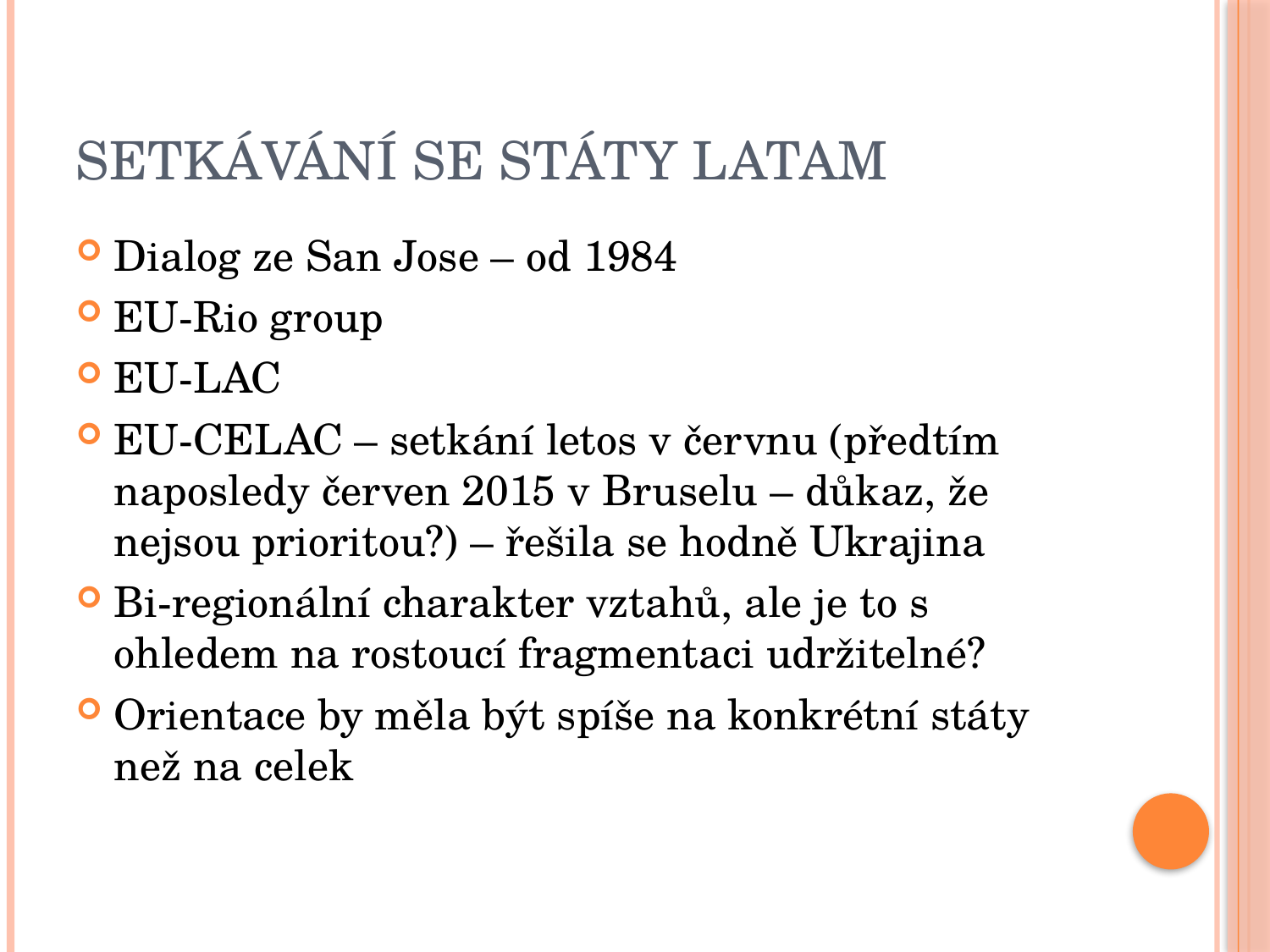

# Setkávání se státy LatAm
Dialog ze San Jose – od 1984
EU-Rio group
EU-LAC
EU-CELAC – setkání letos v červnu (předtím naposledy červen 2015 v Bruselu – důkaz, že nejsou prioritou?) – řešila se hodně Ukrajina
Bi-regionální charakter vztahů, ale je to s ohledem na rostoucí fragmentaci udržitelné?
Orientace by měla být spíše na konkrétní státy než na celek